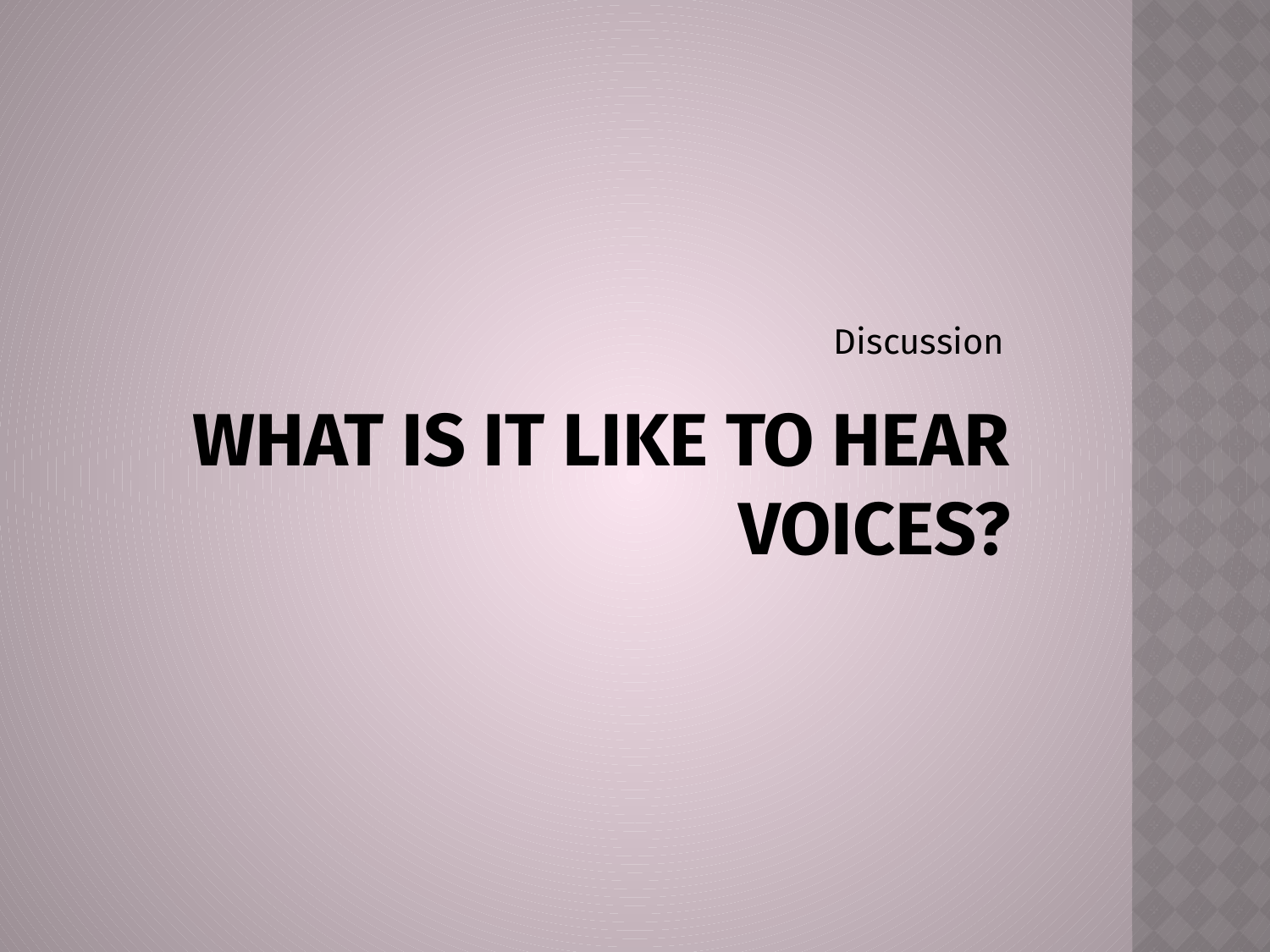

Discussion
# WHAT IS IT LIKE TO HEAR VOICES?